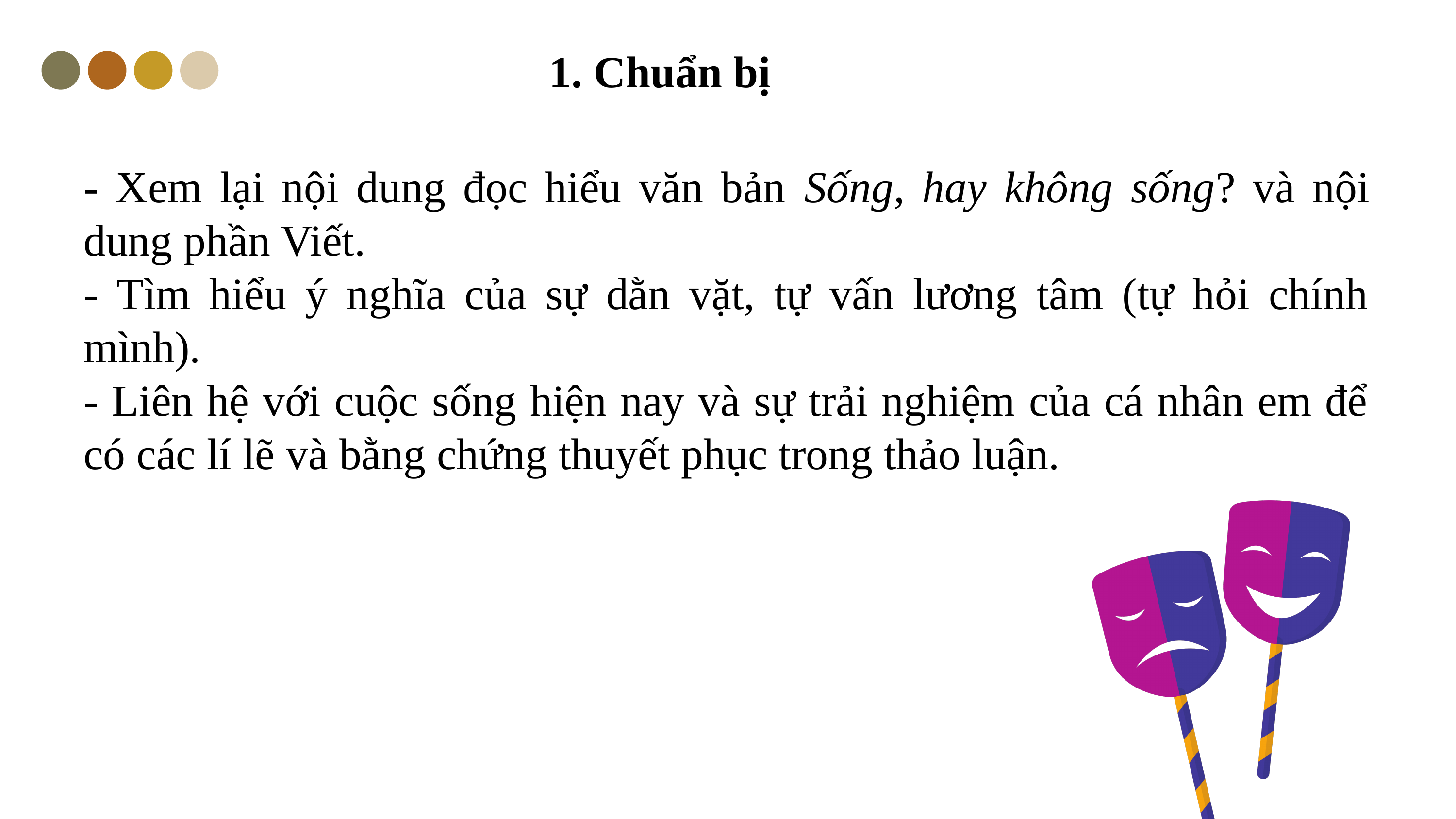

1. Chuẩn bị

- Xem lại nội dung đọc hiểu văn bản Sống, hay không sống? và nội dung phần Viết.
- Tìm hiểu ý nghĩa của sự dằn vặt, tự vấn lương tâm (tự hỏi chính mình).
- Liên hệ với cuộc sống hiện nay và sự trải nghiệm của cá nhân em để có các lí lẽ và bằng chứng thuyết phục trong thảo luận.